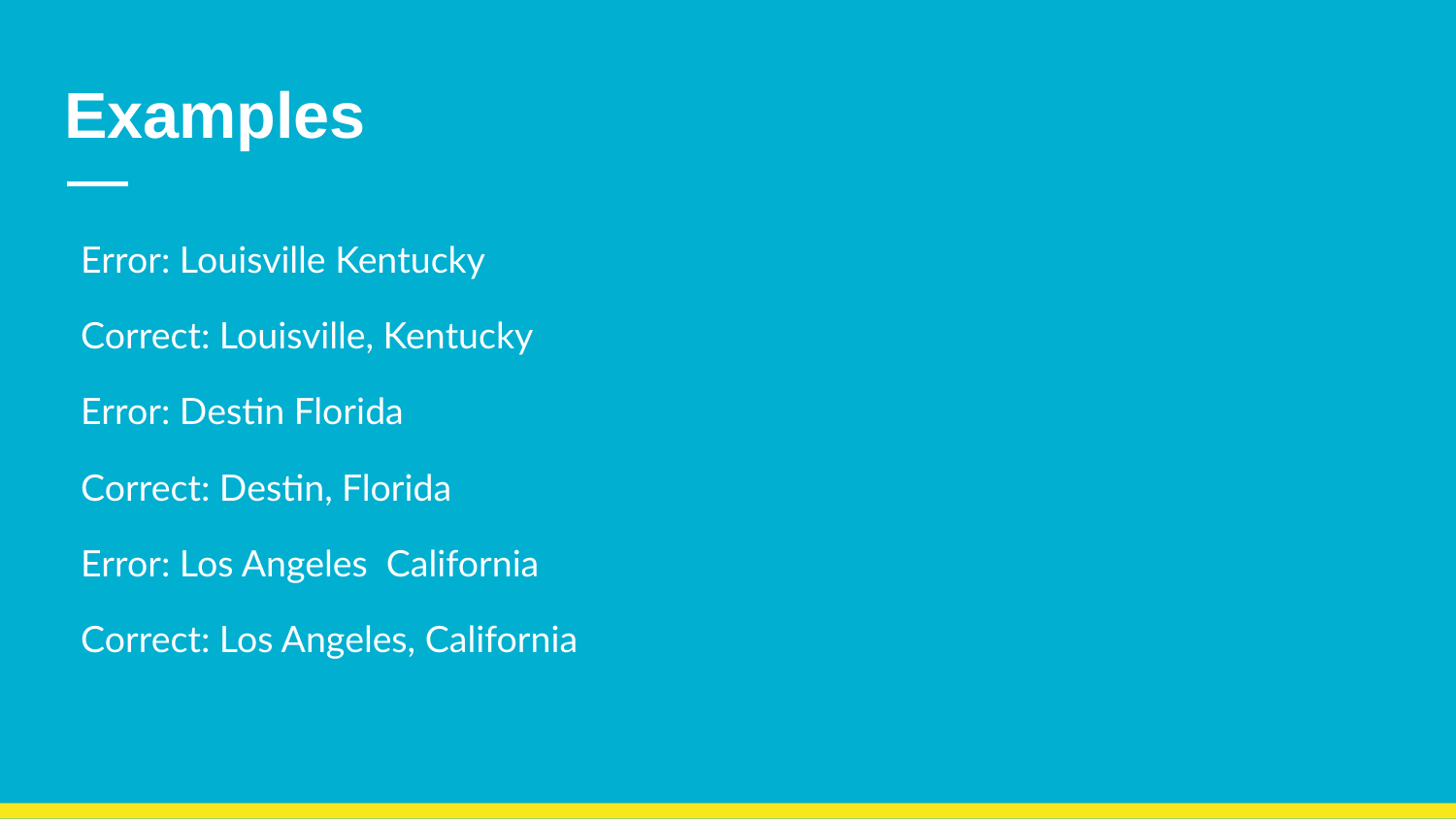

# Examples
Error: Louisville Kentucky
Correct: Louisville, Kentucky
Error: Destin Florida
Correct: Destin, Florida
Error: Los Angeles  California
Correct: Los Angeles, California